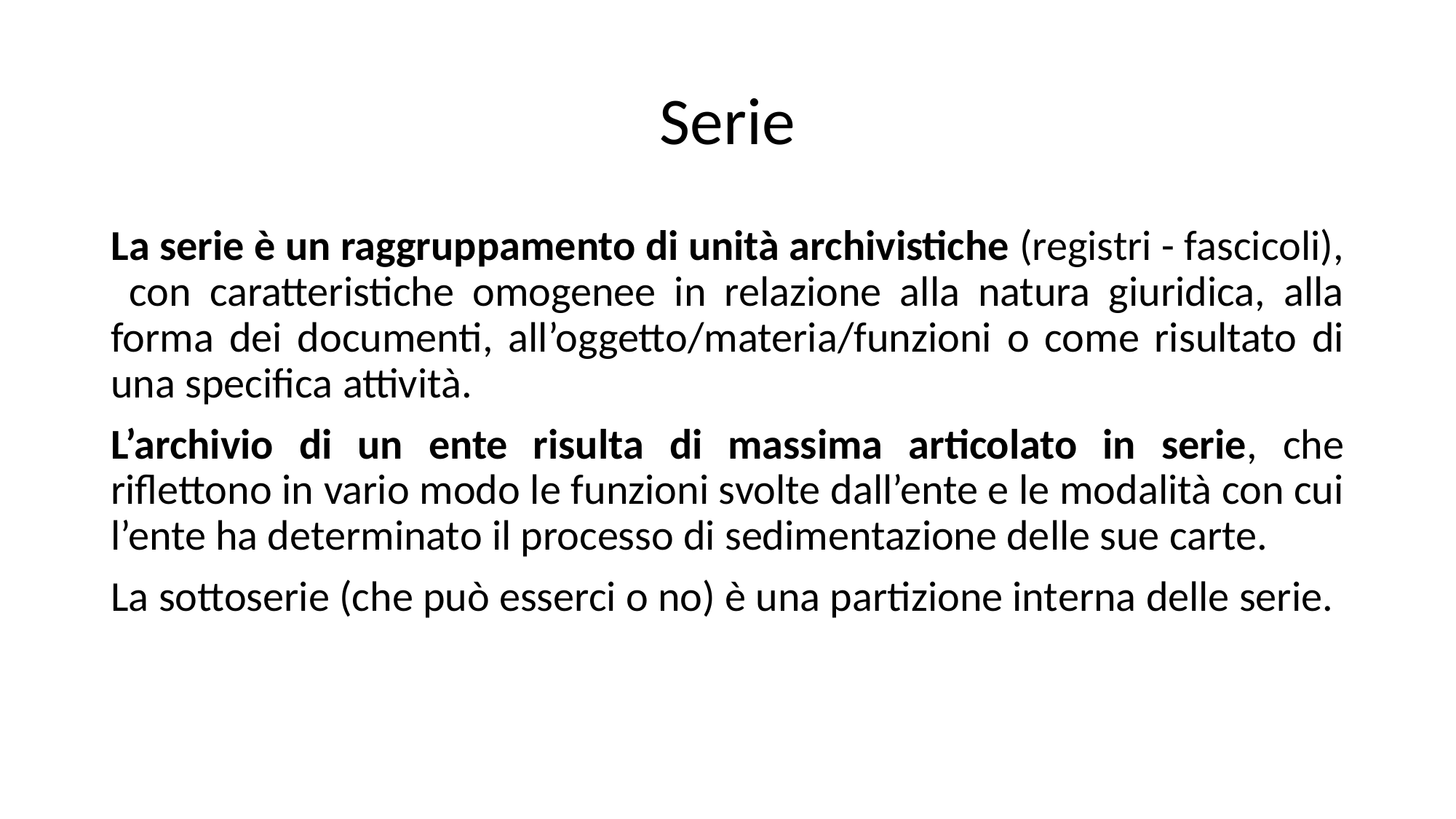

# Serie
La serie è un raggruppamento di unità archivistiche (registri - fascicoli),  con caratteristiche omogenee in relazione alla natura giuridica, alla forma dei documenti, all’oggetto/materia/funzioni o come risultato di una specifica attività.
L’archivio di un ente risulta di massima articolato in serie, che riflettono in vario modo le funzioni svolte dall’ente e le modalità con cui l’ente ha determinato il processo di sedimentazione delle sue carte.
La sottoserie (che può esserci o no) è una partizione interna delle serie.